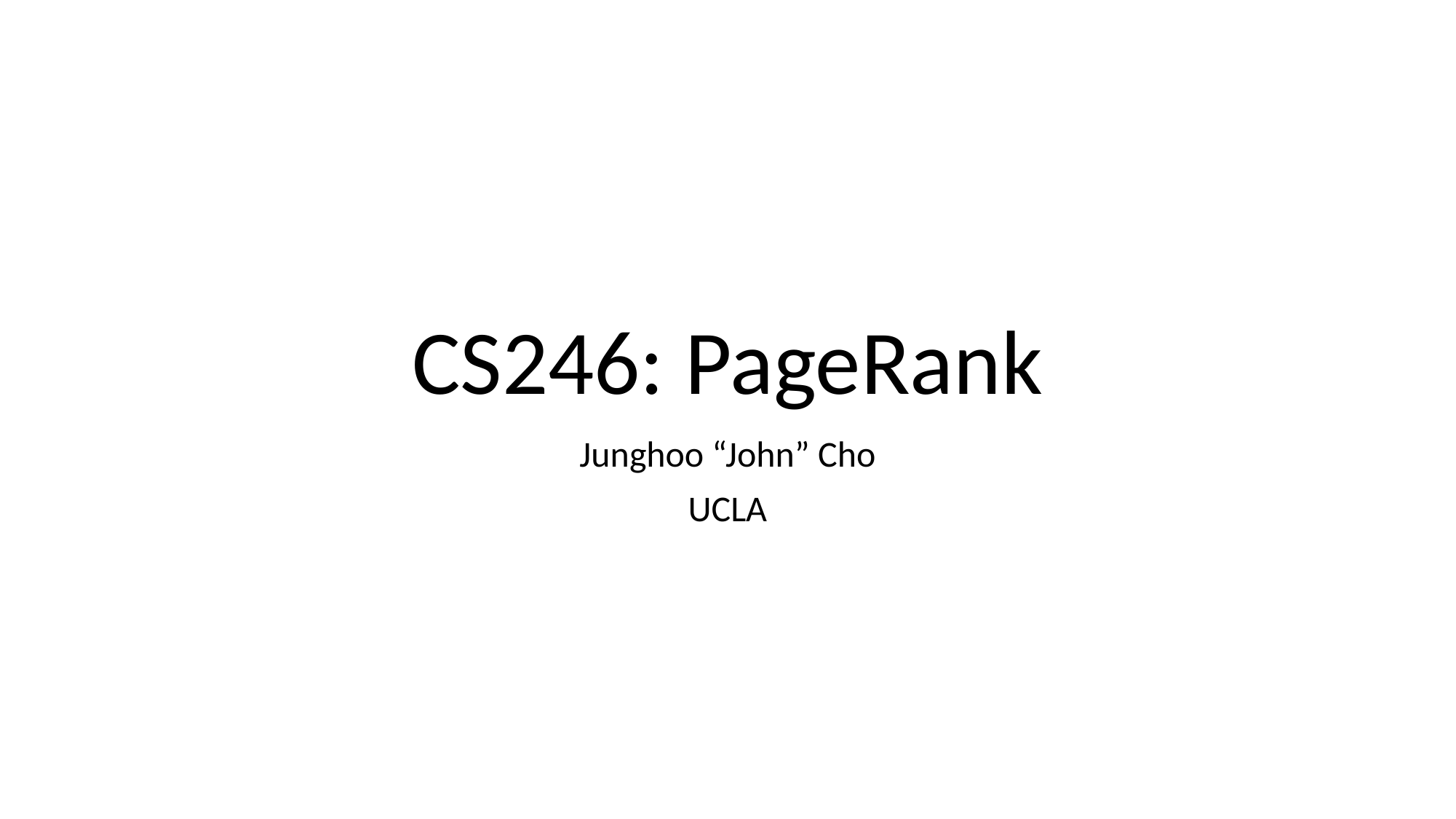

# CS246: PageRank
Junghoo “John” Cho
UCLA